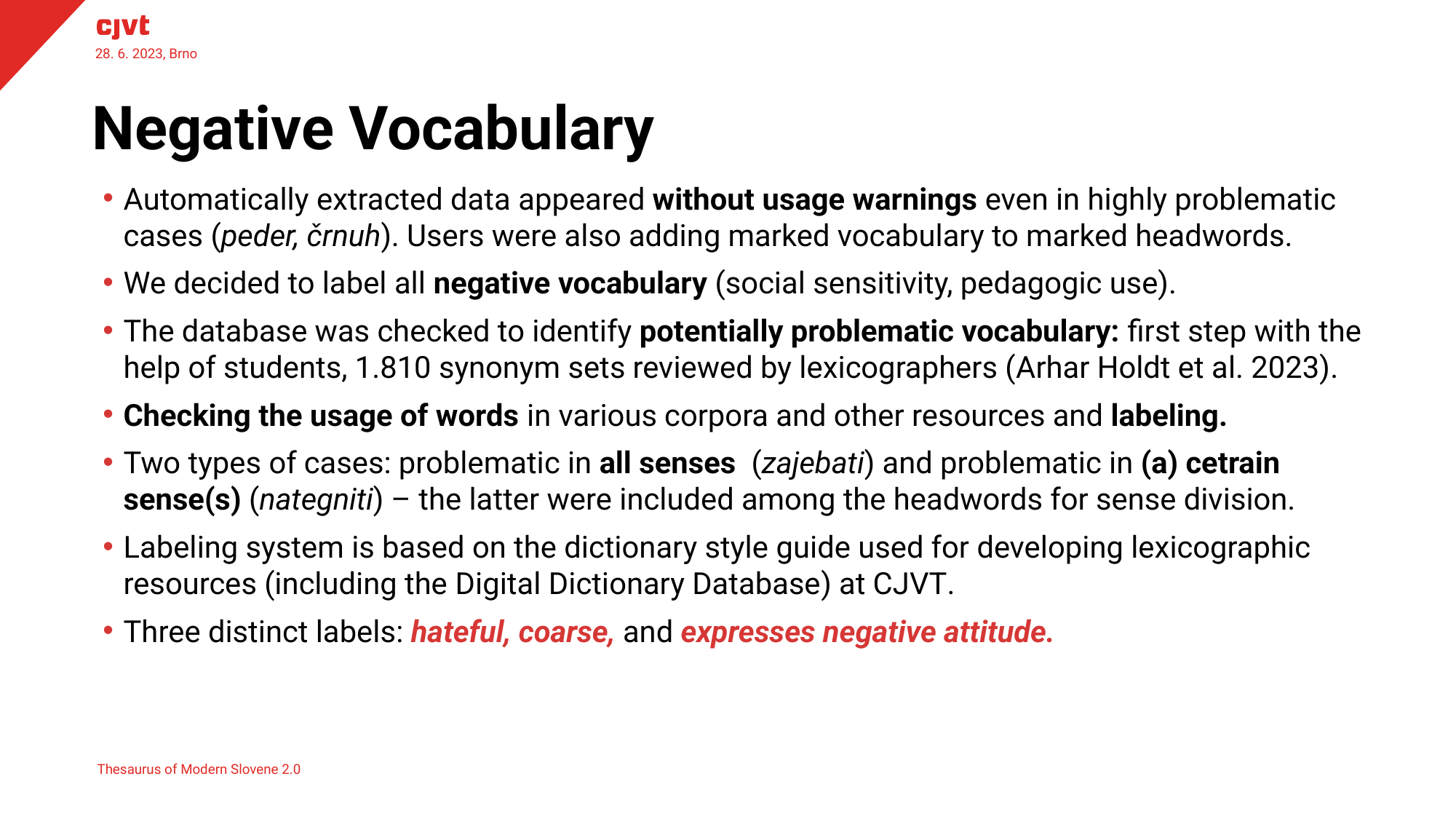

28. 6. 2023, Brno
Negative Vocabulary

Automatically extracted data appeared without usage warnings even in highly problematic cases (peder, črnuh). Users were also adding marked vocabulary to marked headwords.
We decided to label all negative vocabulary (social sensitivity, pedagogic use).
The database was checked to identify potentially problematic vocabulary: first step with the help of students, 1.810 synonym sets reviewed by lexicographers (Arhar Holdt et al. 2023).
Checking the usage of words in various corpora and other resources and labeling.
Two types of cases: problematic in all senses  (zajebati) and problematic in (a) cetrain sense(s) (nategniti) – the latter were included among the headwords for sense division.
Labeling system is based on the dictionary style guide used for developing lexicographic resources (including the Digital Dictionary Database) at CJVT.
Three distinct labels: hateful, coarse, and expresses negative attitude.

Thesaurus of Modern Slovene 2.0